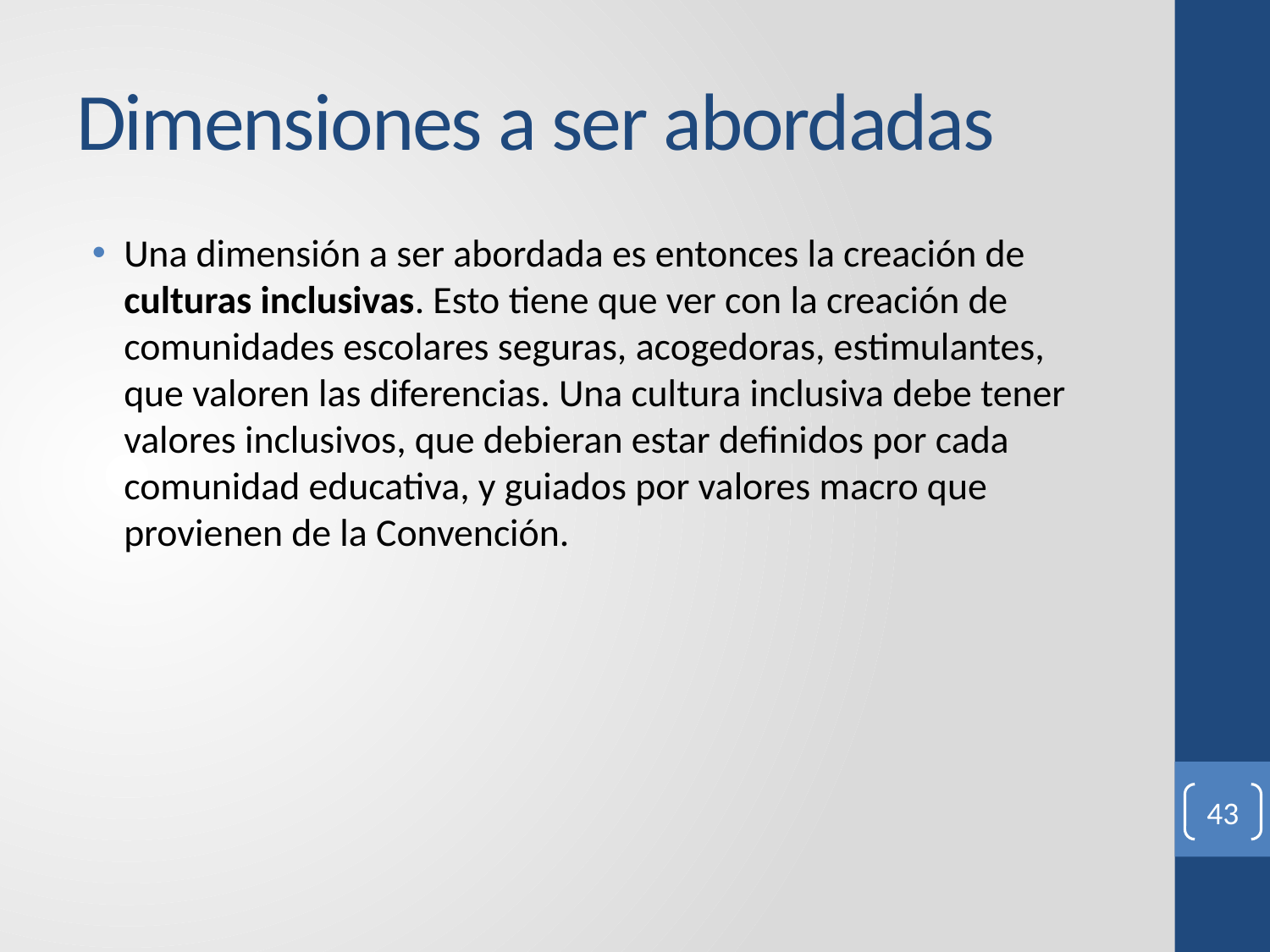

# Dimensiones a ser abordadas
Una dimensión a ser abordada es entonces la creación de culturas inclusivas. Esto tiene que ver con la creación de comunidades escolares seguras, acogedoras, estimulantes, que valoren las diferencias. Una cultura inclusiva debe tener valores inclusivos, que debieran estar definidos por cada comunidad educativa, y guiados por valores macro que provienen de la Convención.

43